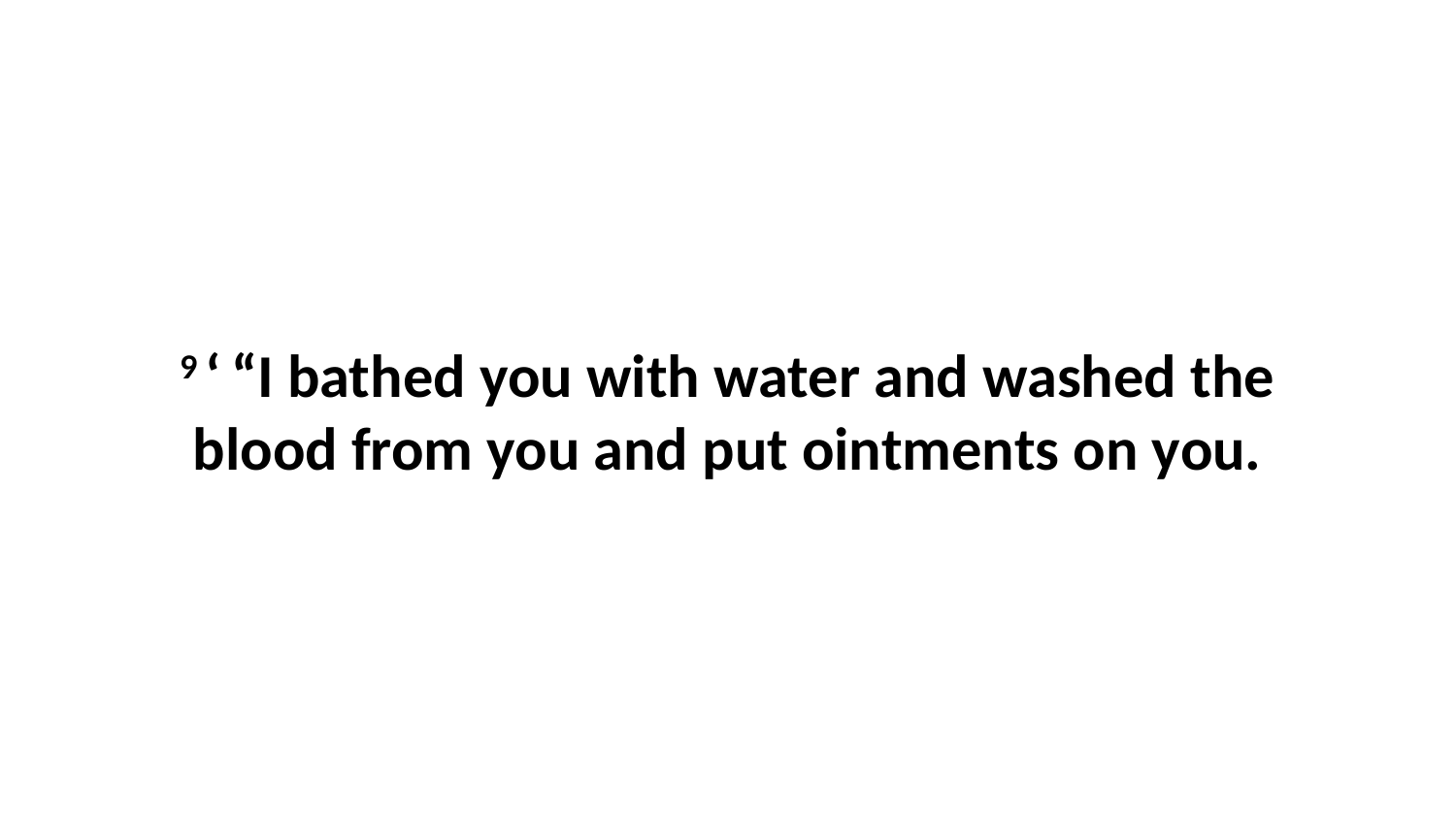

9 ‘ “I bathed you with water and washed the blood from you and put ointments on you.